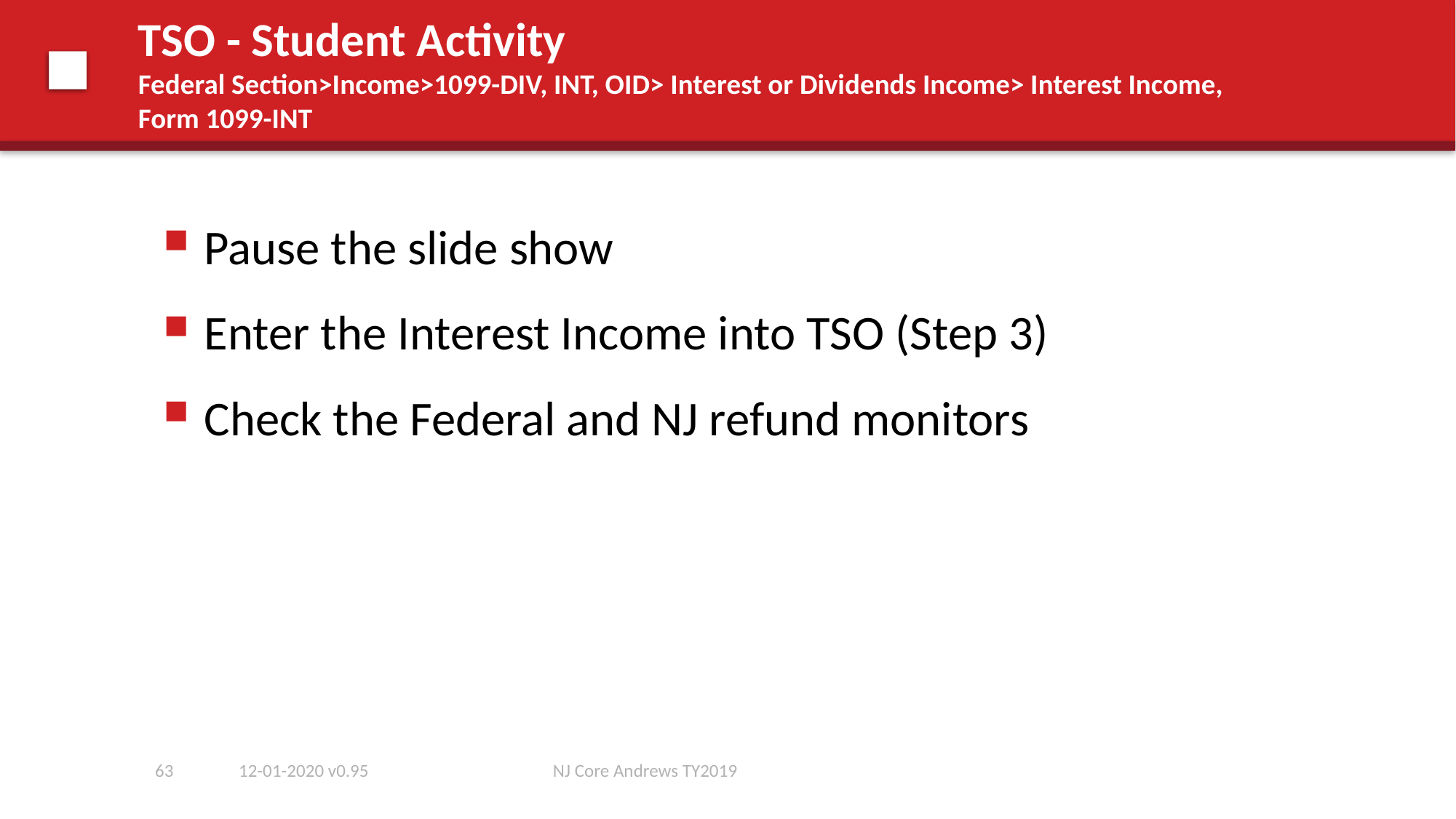

# TSO - Student Activity Federal Section>Income>1099-DIV, INT, OID> Interest or Dividends Income> Interest Income, Form 1099-INT
Pause the slide show
Enter the Interest Income into TSO (Step 3)
Check the Federal and NJ refund monitors
63
12-01-2020 v0.95
NJ Core Andrews TY2019